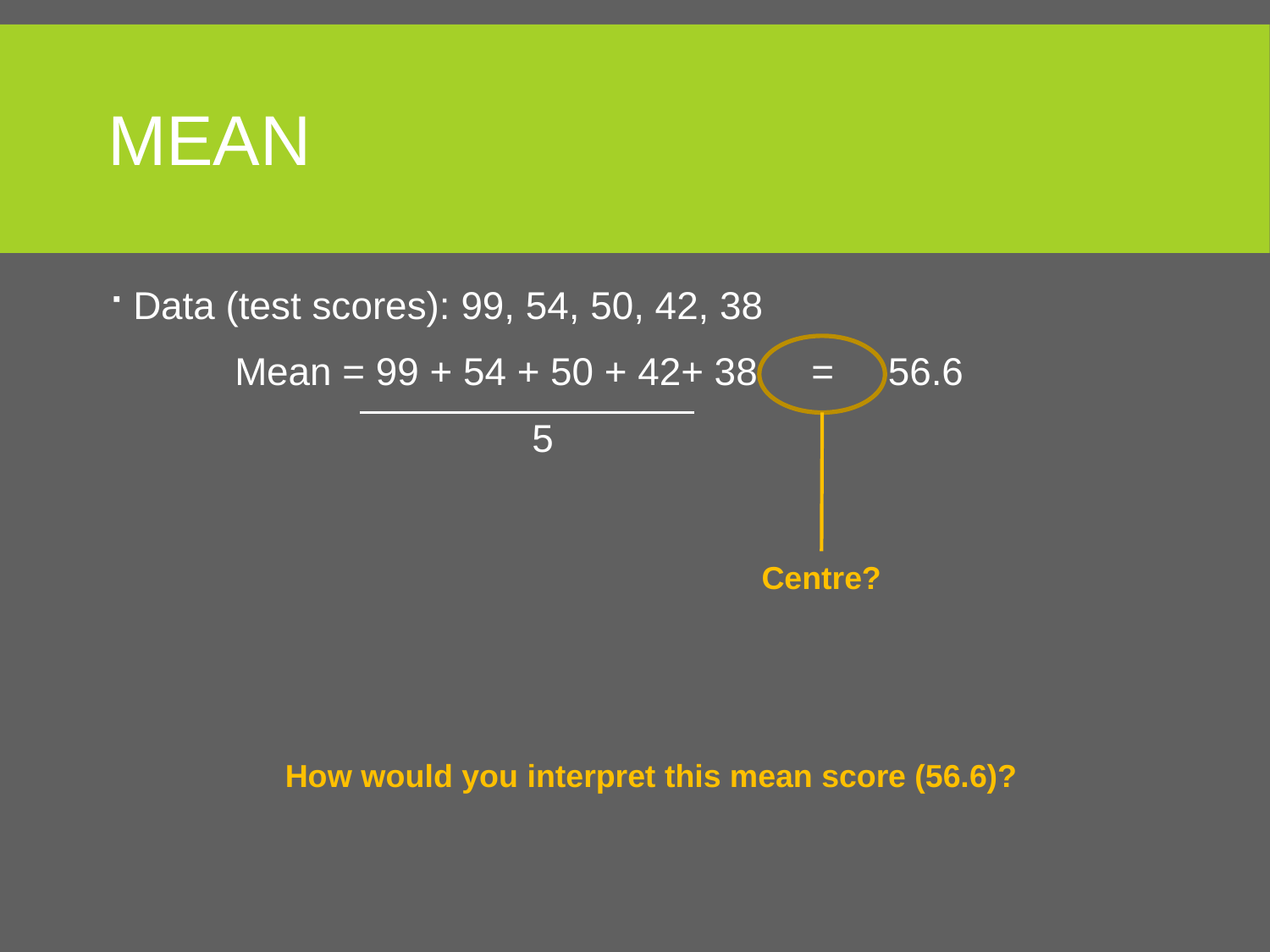

# Mean
Data (test scores): 99, 54, 50, 42, 38
	Mean = 99 + 54 + 50 + 42+ 38     =     56.6
			    5

Centre?
How would you interpret this mean score (56.6)?